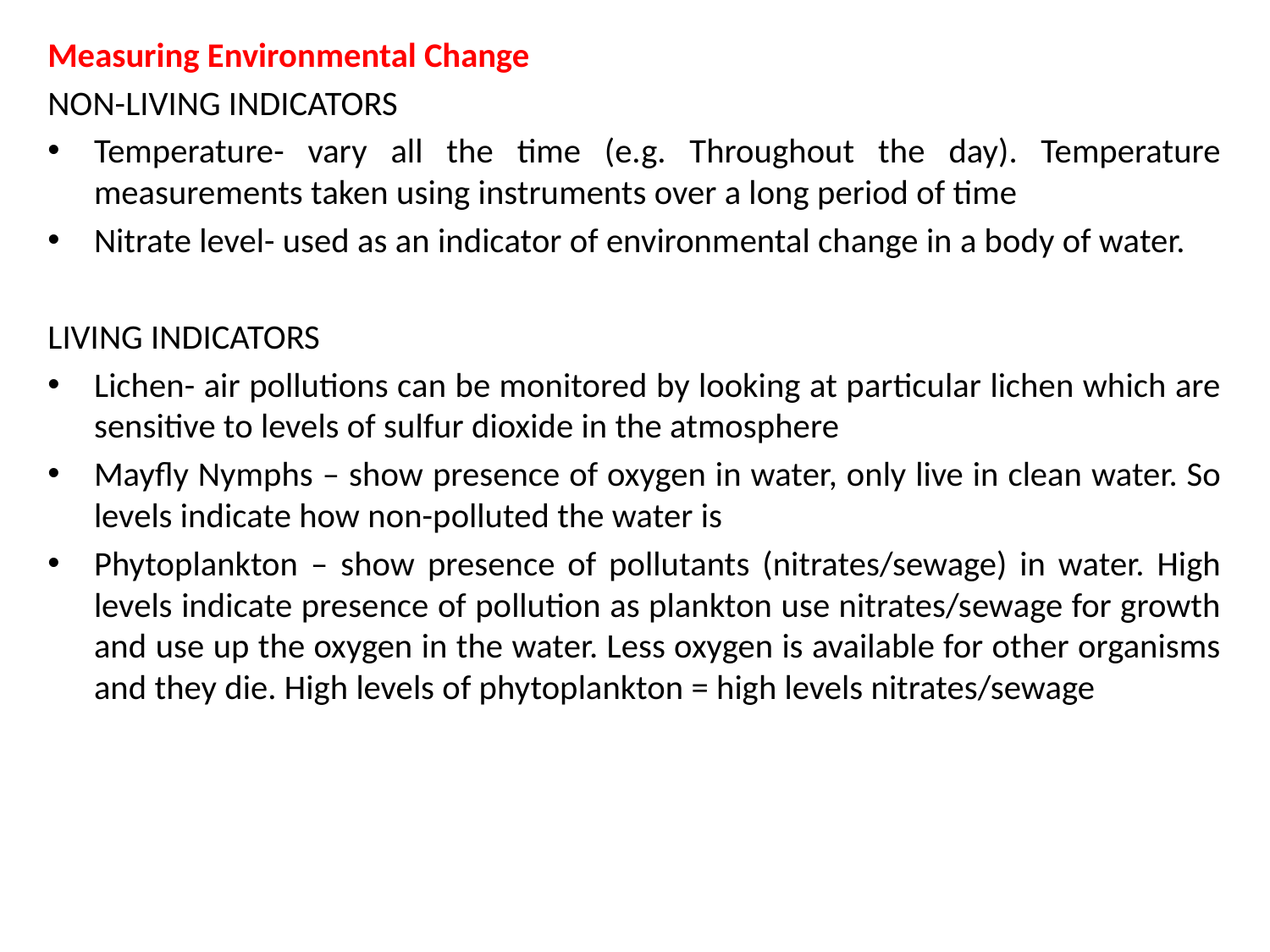

Measuring Environmental Change
NON-LIVING INDICATORS
Temperature- vary all the time (e.g. Throughout the day). Temperature measurements taken using instruments over a long period of time
Nitrate level- used as an indicator of environmental change in a body of water.

LIVING INDICATORS
Lichen- air pollutions can be monitored by looking at particular lichen which are sensitive to levels of sulfur dioxide in the atmosphere
Mayfly Nymphs – show presence of oxygen in water, only live in clean water. So levels indicate how non-polluted the water is
Phytoplankton – show presence of pollutants (nitrates/sewage) in water. High levels indicate presence of pollution as plankton use nitrates/sewage for growth and use up the oxygen in the water. Less oxygen is available for other organisms and they die. High levels of phytoplankton = high levels nitrates/sewage